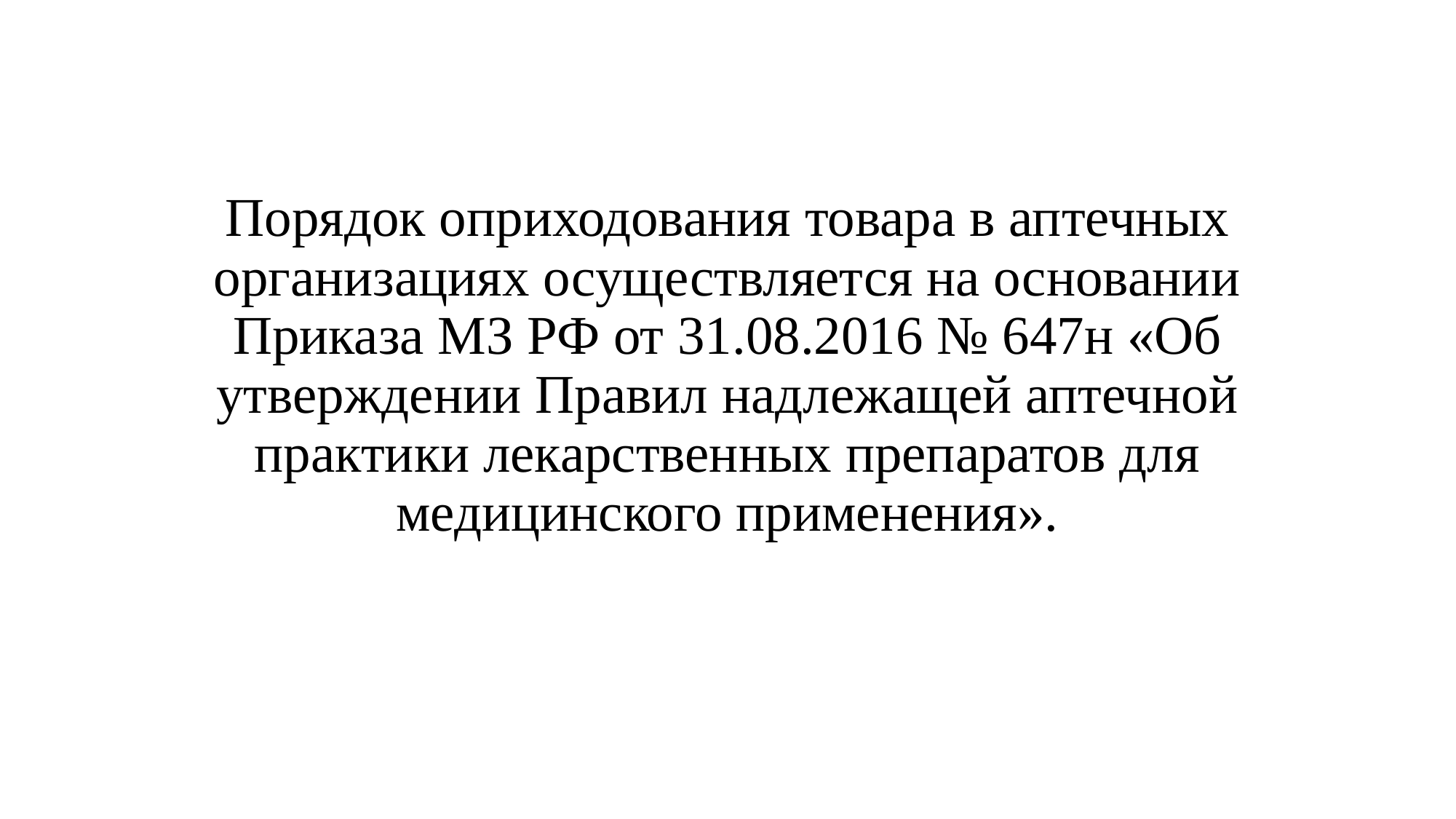

Порядок оприходования товара в аптечных организациях осуществляется на основании Приказа МЗ РФ от 31.08.2016 № 647н «Об утверждении Правил надлежащей аптечной практики лекарственных препаратов для медицинского применения».